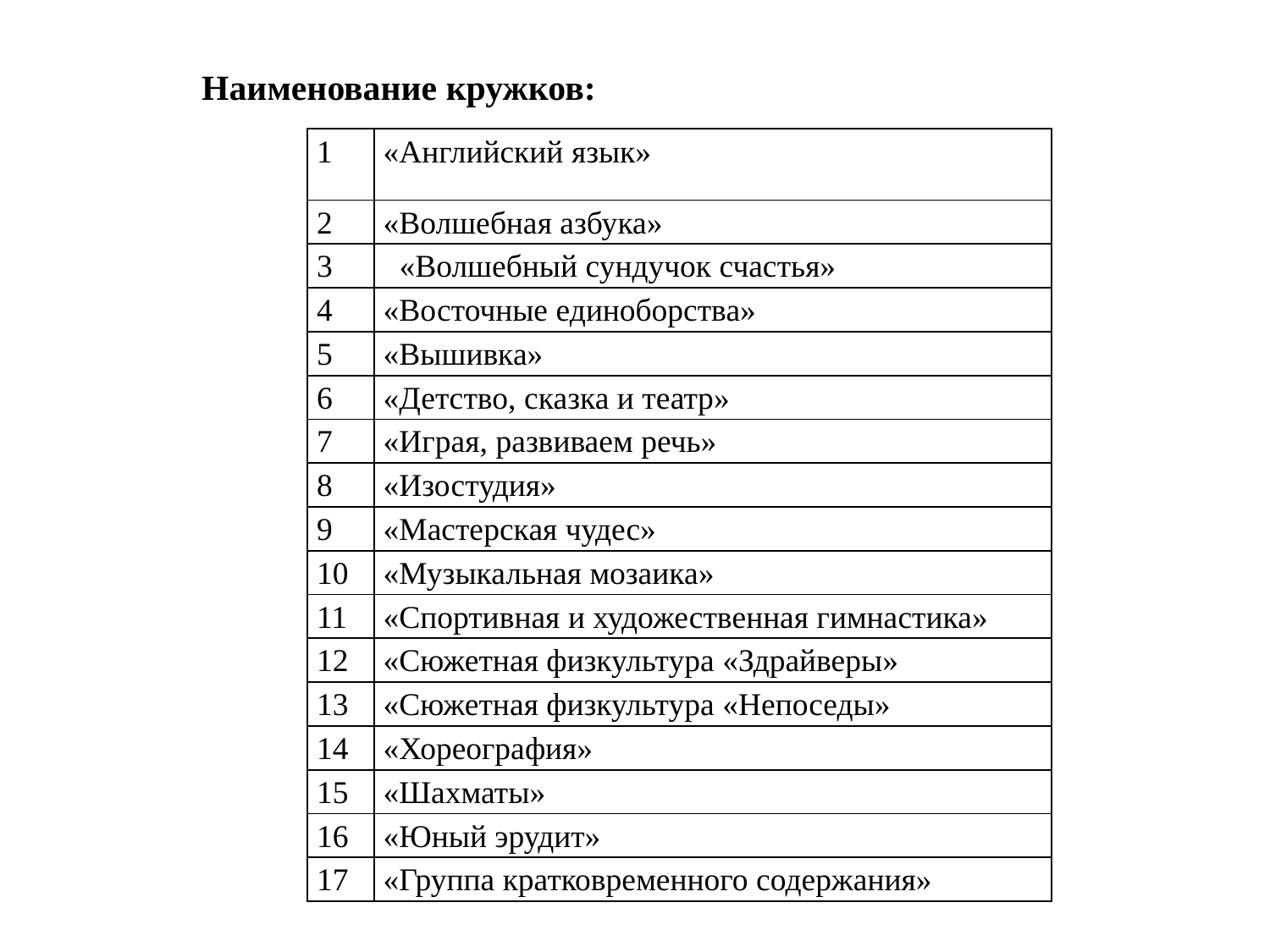

Наименование кружков:

| 1 | «Английский язык» |
| --- | --- |
| 2 | «Волшебная азбука» |
| 3 | «Волшебный сундучок счастья» |
| 4 | «Восточные единоборства» |
| 5 | «Вышивка» |
| 6 | «Детство, сказка и театр» |
| 7 | «Играя, развиваем речь» |
| 8 | «Изостудия» |
| 9 | «Мастерская чудес» |
| 10 | «Музыкальная мозаика» |
| 11 | «Спортивная и художественная гимнастика» |
| 12 | «Сюжетная физкультура «Здрайверы» |
| 13 | «Сюжетная физкультура «Непоседы» |
| 14 | «Хореография» |
| 15 | «Шахматы» |
| 16 | «Юный эрудит» |
| 17 | «Группа кратковременного содержания» |